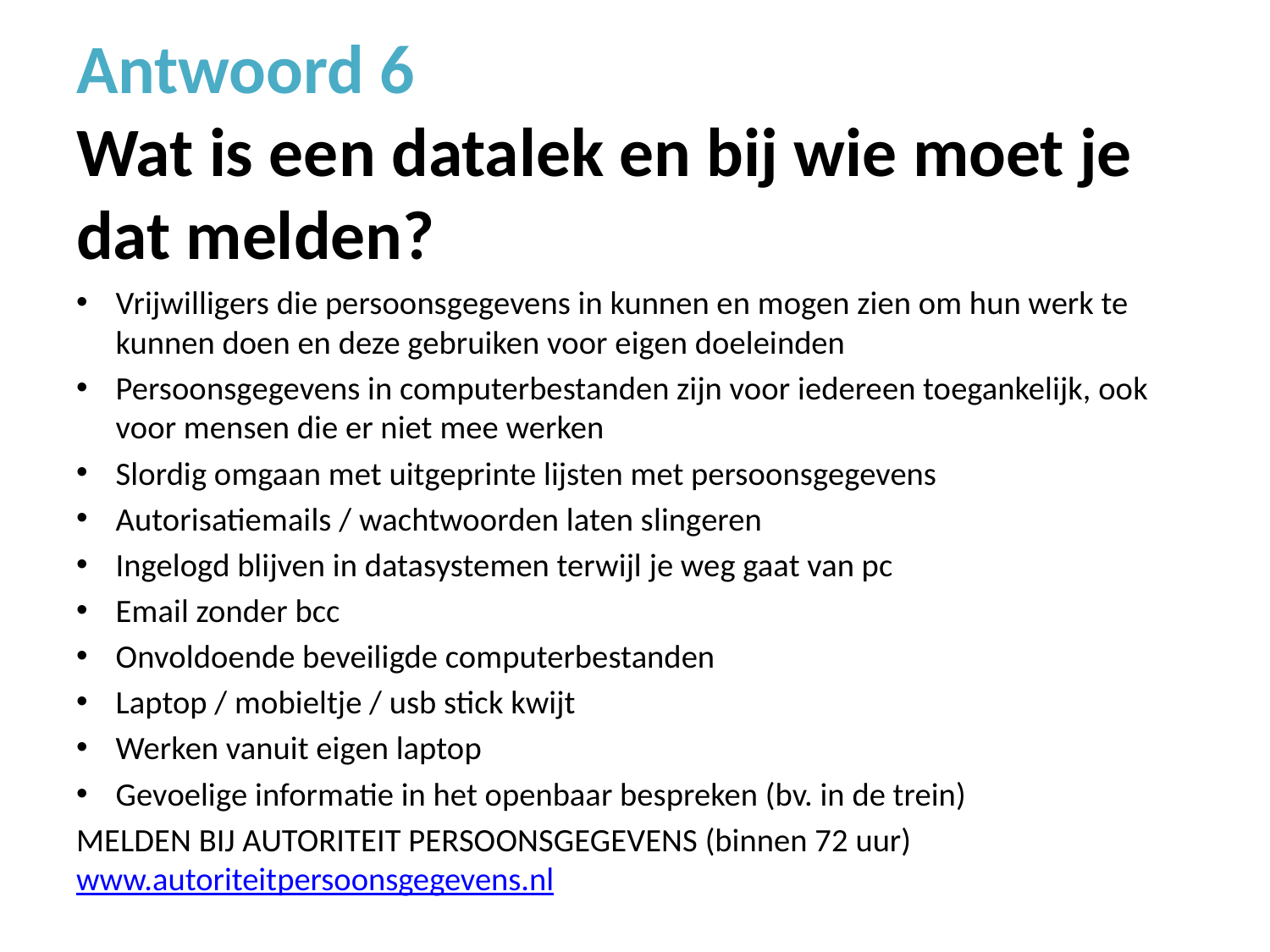

# Antwoord 6 Wat is een datalek en bij wie moet je dat melden?
Vrijwilligers die persoonsgegevens in kunnen en mogen zien om hun werk te kunnen doen en deze gebruiken voor eigen doeleinden
Persoonsgegevens in computerbestanden zijn voor iedereen toegankelijk, ook voor mensen die er niet mee werken
Slordig omgaan met uitgeprinte lijsten met persoonsgegevens
Autorisatiemails / wachtwoorden laten slingeren
Ingelogd blijven in datasystemen terwijl je weg gaat van pc
Email zonder bcc
Onvoldoende beveiligde computerbestanden
Laptop / mobieltje / usb stick kwijt
Werken vanuit eigen laptop
Gevoelige informatie in het openbaar bespreken (bv. in de trein)
MELDEN BIJ AUTORITEIT PERSOONSGEGEVENS (binnen 72 uur) www.autoriteitpersoonsgegevens.nl